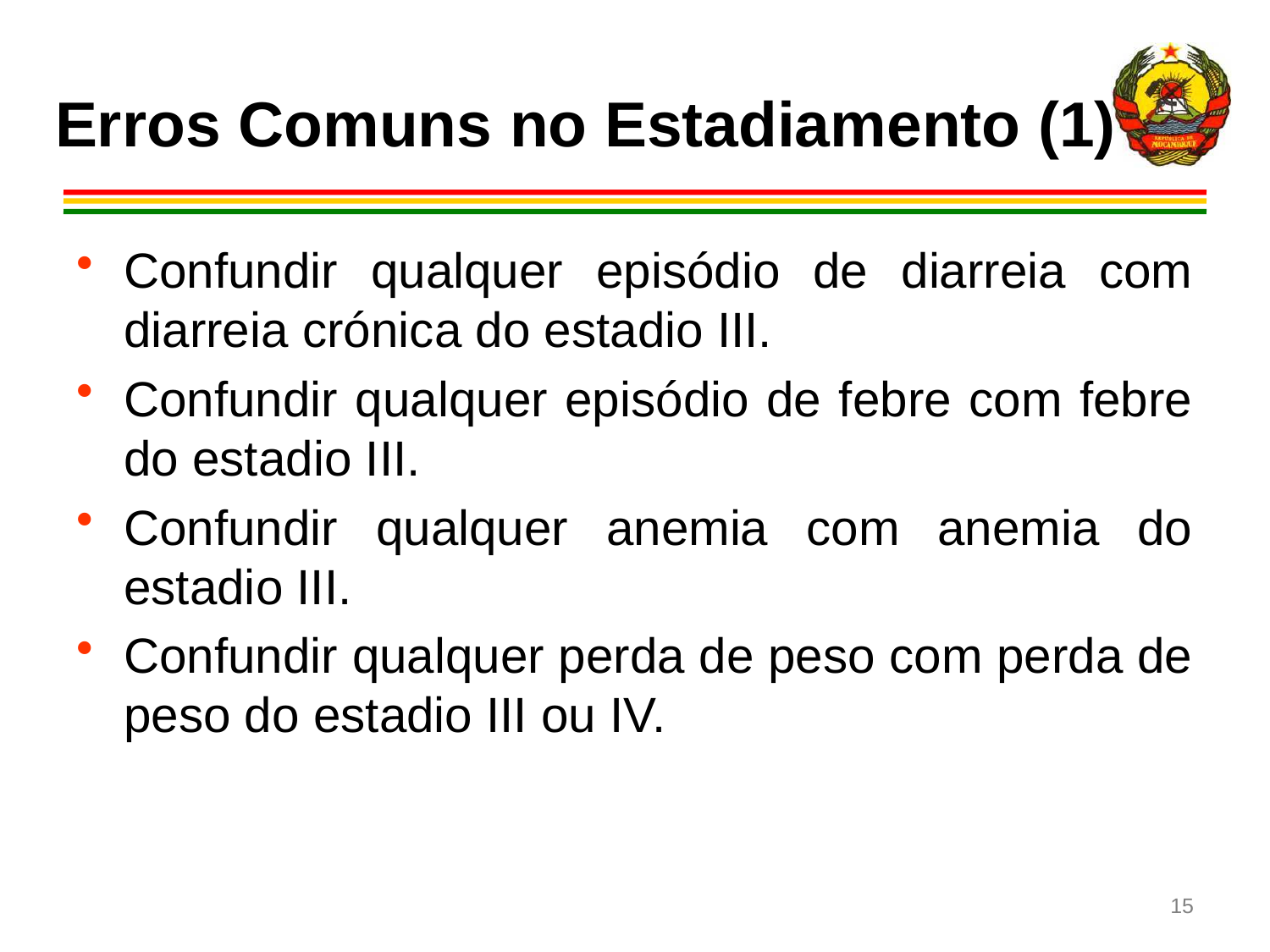

# Erros Comuns no Estadiamento (1)
Confundir qualquer episódio de diarreia com diarreia crónica do estadio III.
Confundir qualquer episódio de febre com febre do estadio III.
Confundir qualquer anemia com anemia do estadio III.
Confundir qualquer perda de peso com perda de peso do estadio III ou IV.